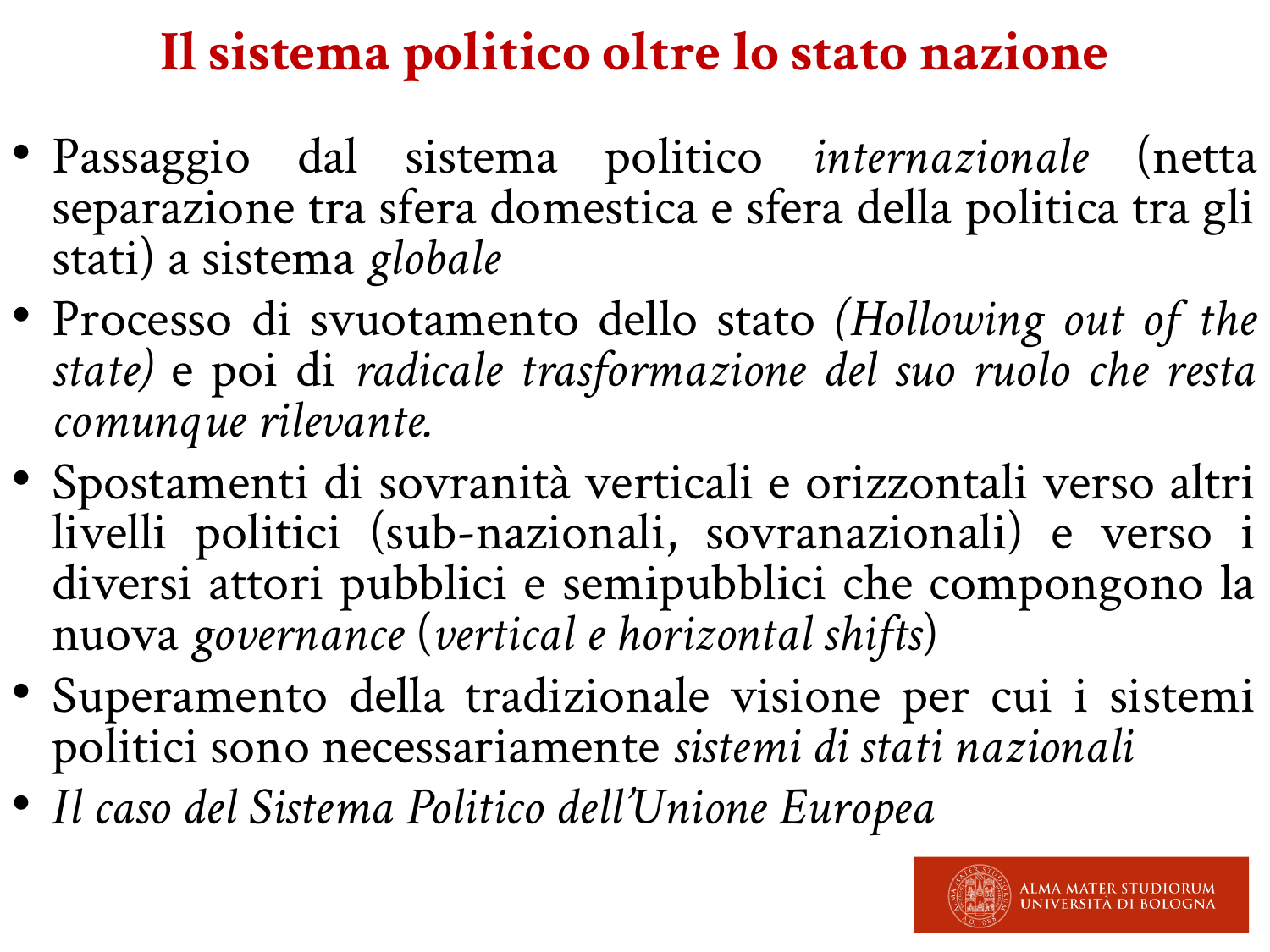

Il sistema politico oltre lo stato nazione
Passaggio dal sistema politico internazionale (netta separazione tra sfera domestica e sfera della politica tra gli stati) a sistema globale
Processo di svuotamento dello stato (Hollowing out of the state) e poi di radicale trasformazione del suo ruolo che resta comunque rilevante.
Spostamenti di sovranità verticali e orizzontali verso altri livelli politici (sub-nazionali, sovranazionali) e verso i diversi attori pubblici e semipubblici che compongono la nuova governance (vertical e horizontal shifts)
Superamento della tradizionale visione per cui i sistemi politici sono necessariamente sistemi di stati nazionali
Il caso del Sistema Politico dell’Unione Europea